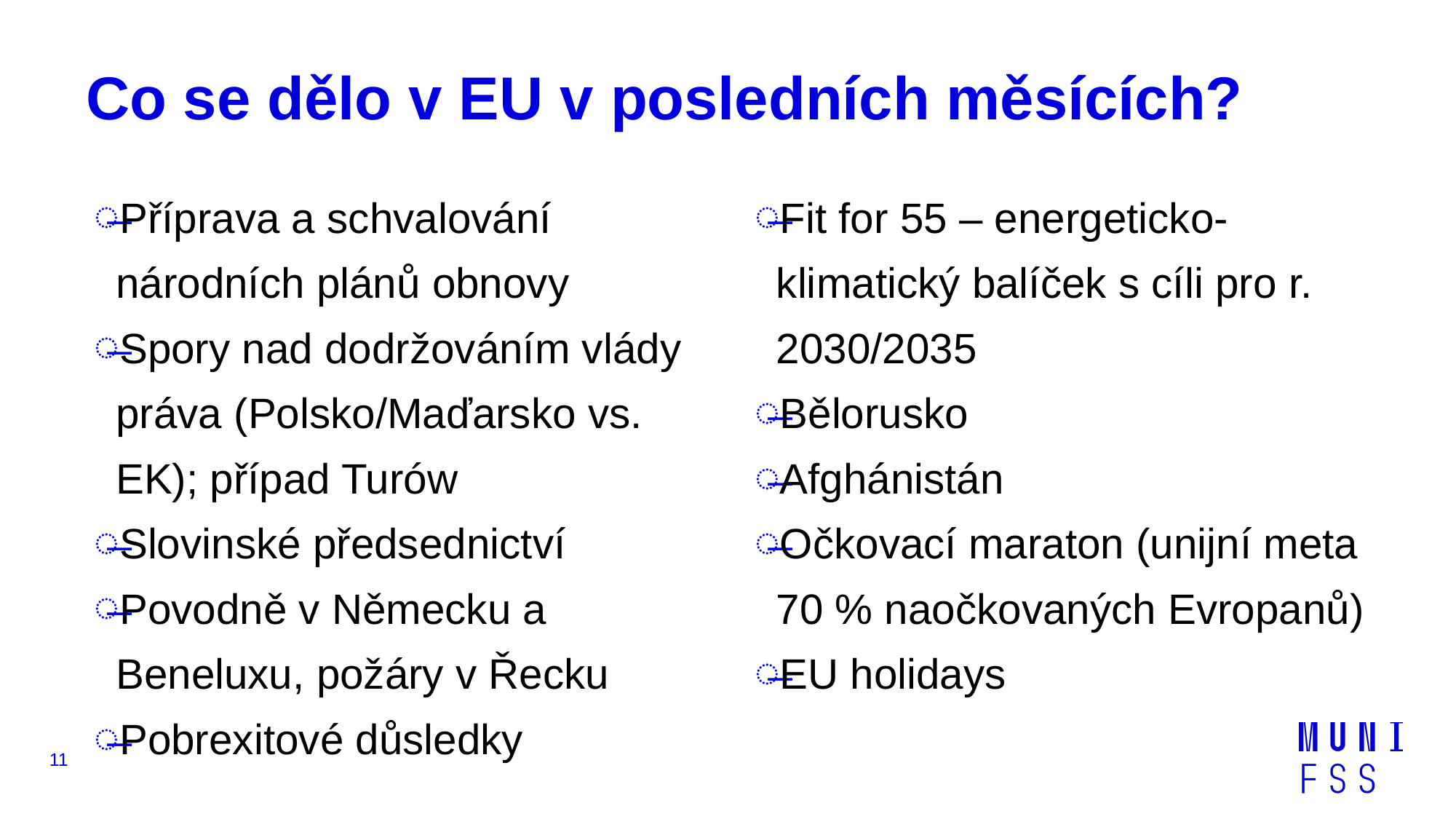

# Co se dělo v EU v posledních měsících?
Příprava a schvalování národních plánů obnovy
Spory nad dodržováním vlády práva (Polsko/Maďarsko vs. EK); případ Turów
Slovinské předsednictví
Povodně v Německu a Beneluxu, požáry v Řecku
Pobrexitové důsledky

Fit for 55 – energeticko-klimatický balíček s cíli pro r. 2030/2035
Bělorusko
Afghánistán
Očkovací maraton (unijní meta 70 % naočkovaných Evropanů)
EU holidays

11